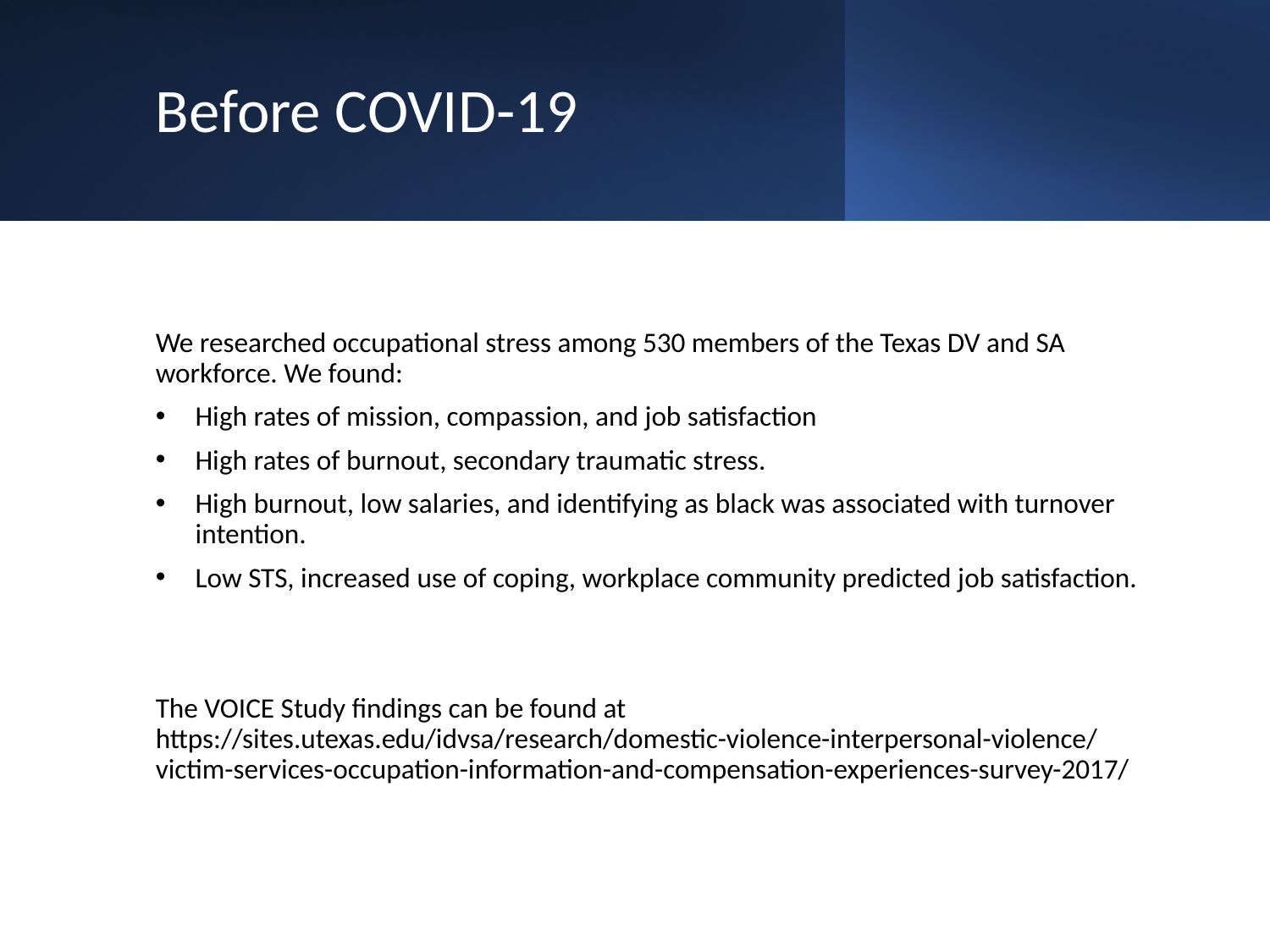

# Before COVID-19
We researched occupational stress among 530 members of the Texas DV and SA workforce. We found:
High rates of mission, compassion, and job satisfaction
High rates of burnout, secondary traumatic stress.
High burnout, low salaries, and identifying as black was associated with turnover intention.
Low STS, increased use of coping, workplace community predicted job satisfaction.

The VOICE Study findings can be found at https://sites.utexas.edu/idvsa/research/domestic-violence-interpersonal-violence/victim-services-occupation-information-and-compensation-experiences-survey-2017/